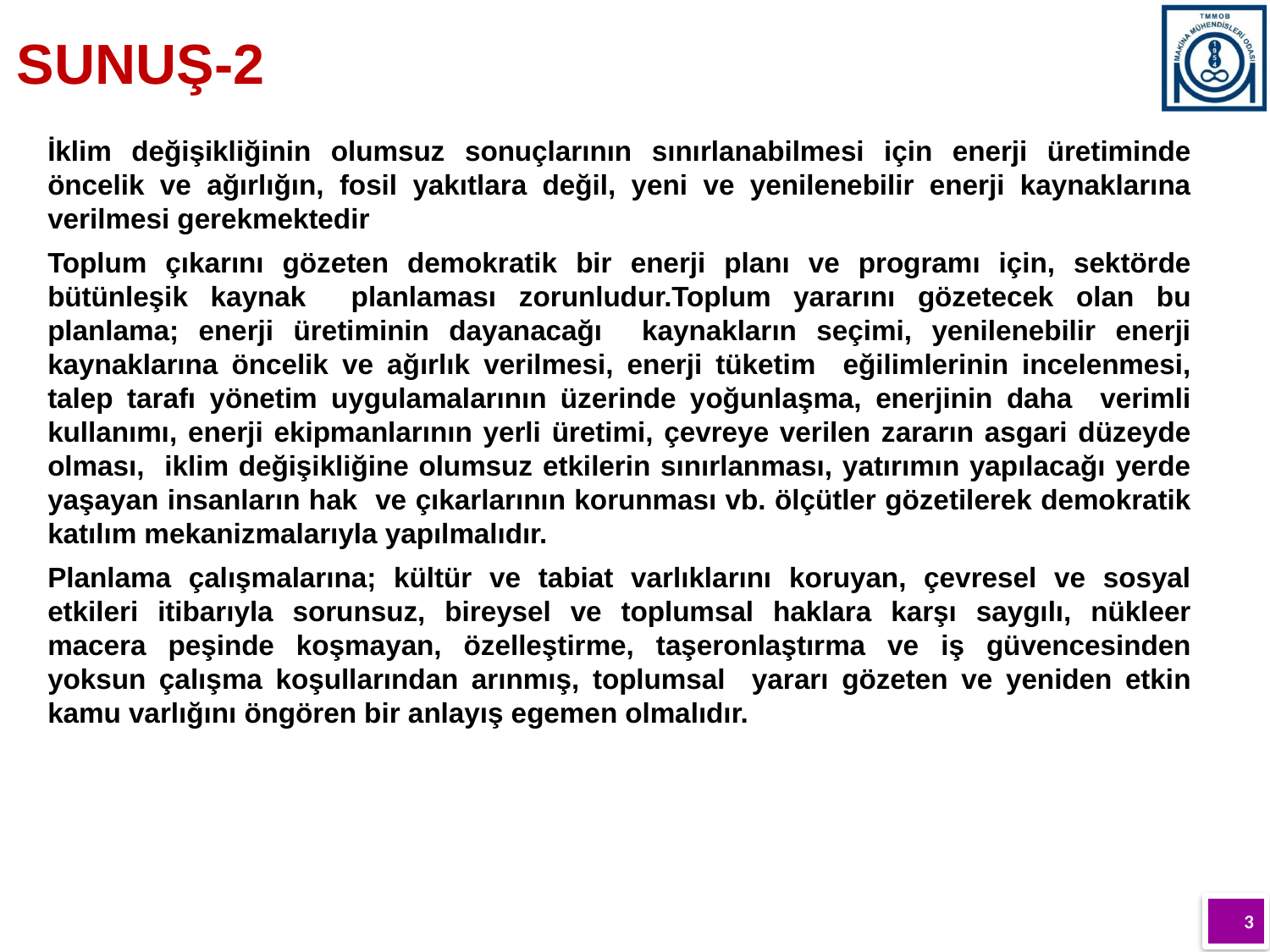

SUNUŞ-2

İklim değişikliğinin olumsuz sonuçlarının sınırlanabilmesi için enerji üretiminde öncelik ve ağırlığın, fosil yakıtlara değil, yeni ve yenilenebilir enerji kaynaklarına verilmesi gerekmektedir
Toplum çıkarını gözeten demokratik bir enerji planı ve programı için, sektörde bütünleşik kaynak  planlaması zorunludur.Toplum yararını gözetecek olan bu planlama; enerji üretiminin dayanacağı  kaynakların seçimi, yenilenebilir enerji kaynaklarına öncelik ve ağırlık verilmesi, enerji tüketim  eğilimlerinin incelenmesi, talep tarafı yönetim uygulamalarının üzerinde yoğunlaşma, enerjinin daha  verimli kullanımı, enerji ekipmanlarının yerli üretimi, çevreye verilen zararın asgari düzeyde olması,  iklim değişikliğine olumsuz etkilerin sınırlanması, yatırımın yapılacağı yerde yaşayan insanların hak  ve çıkarlarının korunması vb. ölçütler gözetilerek demokratik katılım mekanizmalarıyla yapılmalıdır.
Planlama çalışmalarına; kültür ve tabiat varlıklarını koruyan, çevresel ve sosyal etkileri itibarıyla sorunsuz, bireysel ve toplumsal haklara karşı saygılı, nükleer macera peşinde koşmayan, özelleştirme, taşeronlaştırma ve iş güvencesinden yoksun çalışma koşullarından arınmış, toplumsal  yararı gözeten ve yeniden etkin kamu varlığını öngören bir anlayış egemen olmalıdır.

3